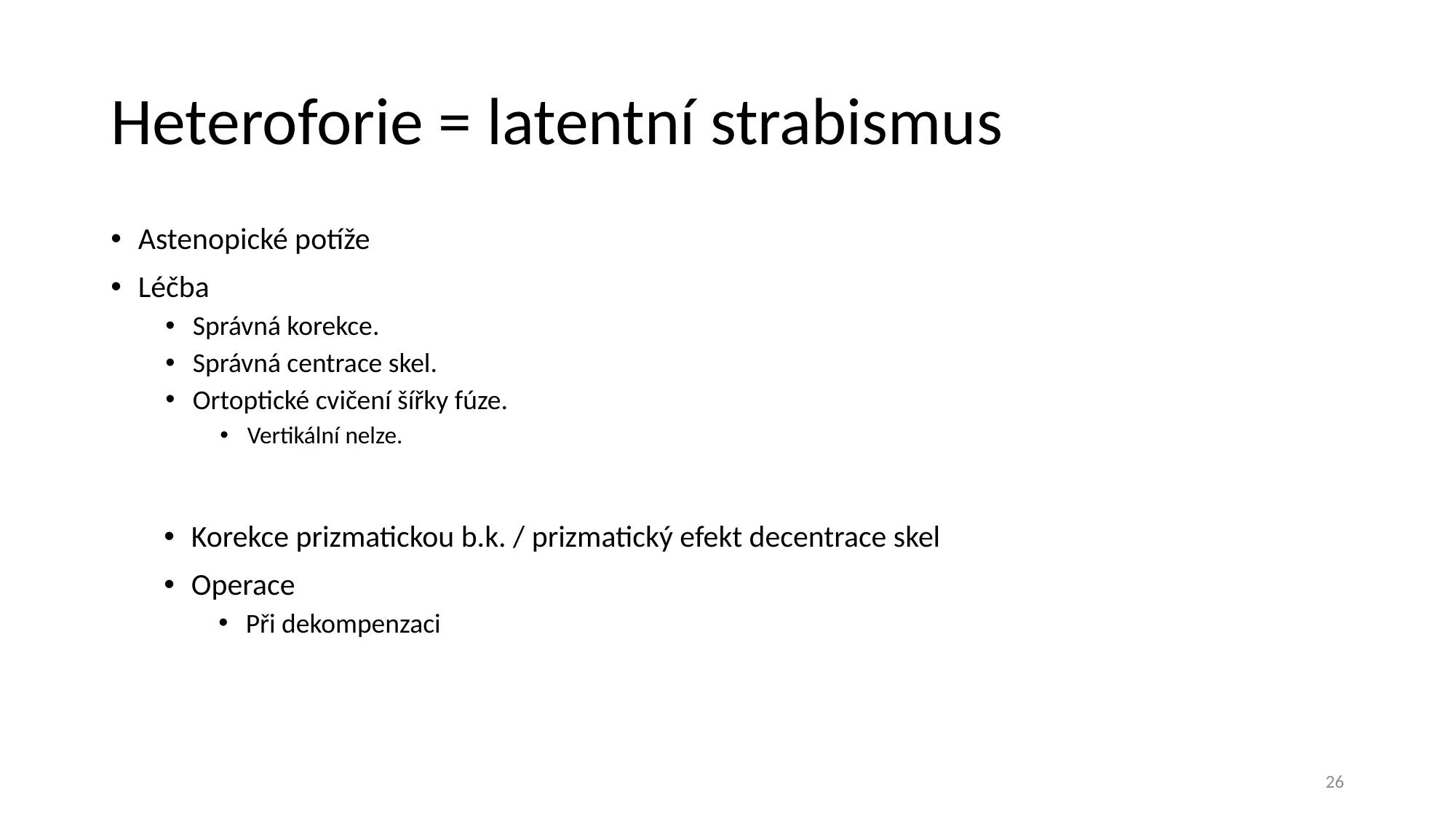

# Heteroforie = latentní strabismus
Astenopické potíže
Léčba
Správná korekce.
Správná centrace skel.
Ortoptické cvičení šířky fúze.
Vertikální nelze.
Korekce prizmatickou b.k. / prizmatický efekt decentrace skel
Operace
Při dekompenzaci
26